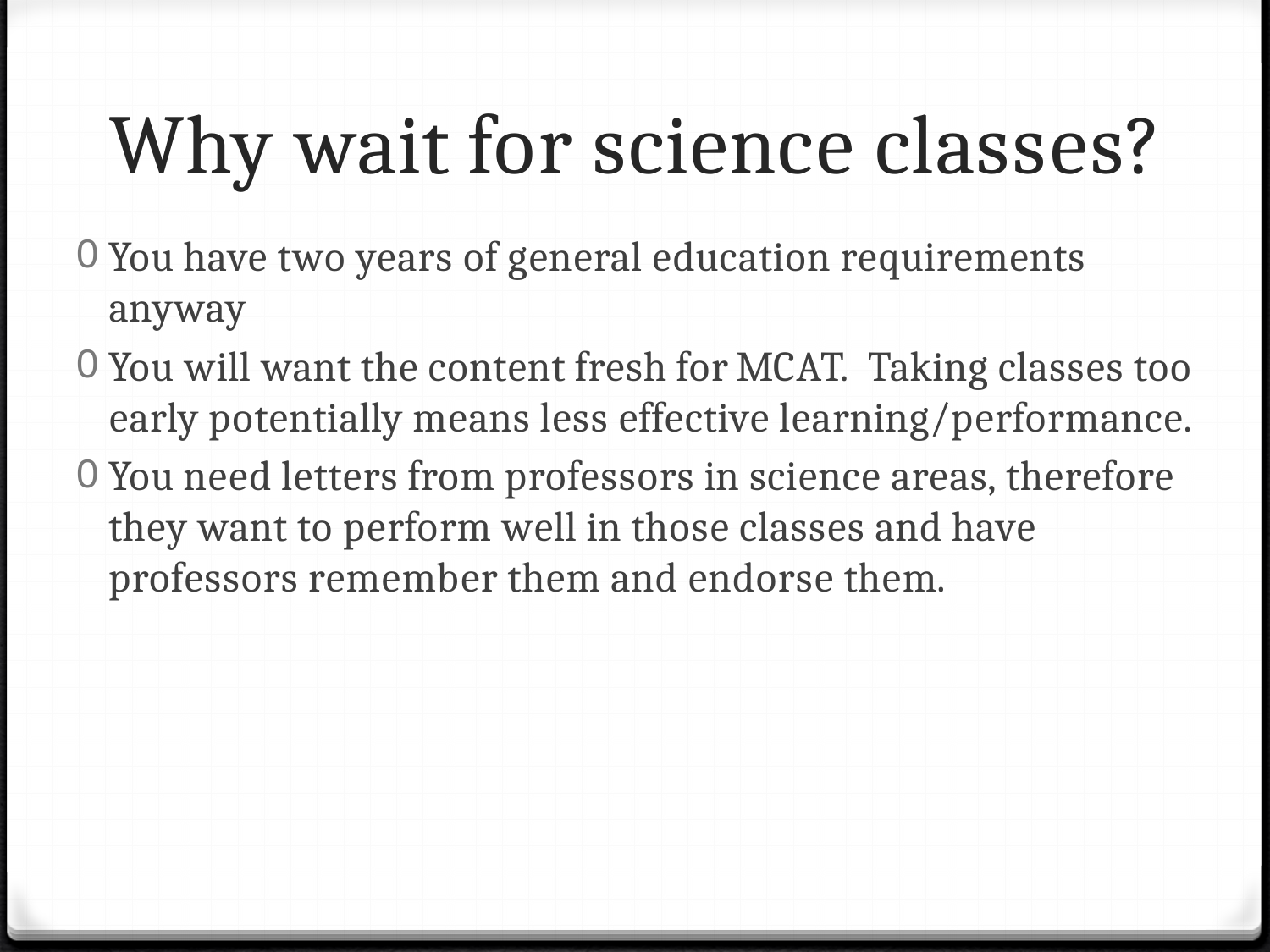

# Why wait for science classes?
You have two years of general education requirements anyway
You will want the content fresh for MCAT.  Taking classes too early potentially means less effective learning/performance.
You need letters from professors in science areas, therefore they want to perform well in those classes and have professors remember them and endorse them.